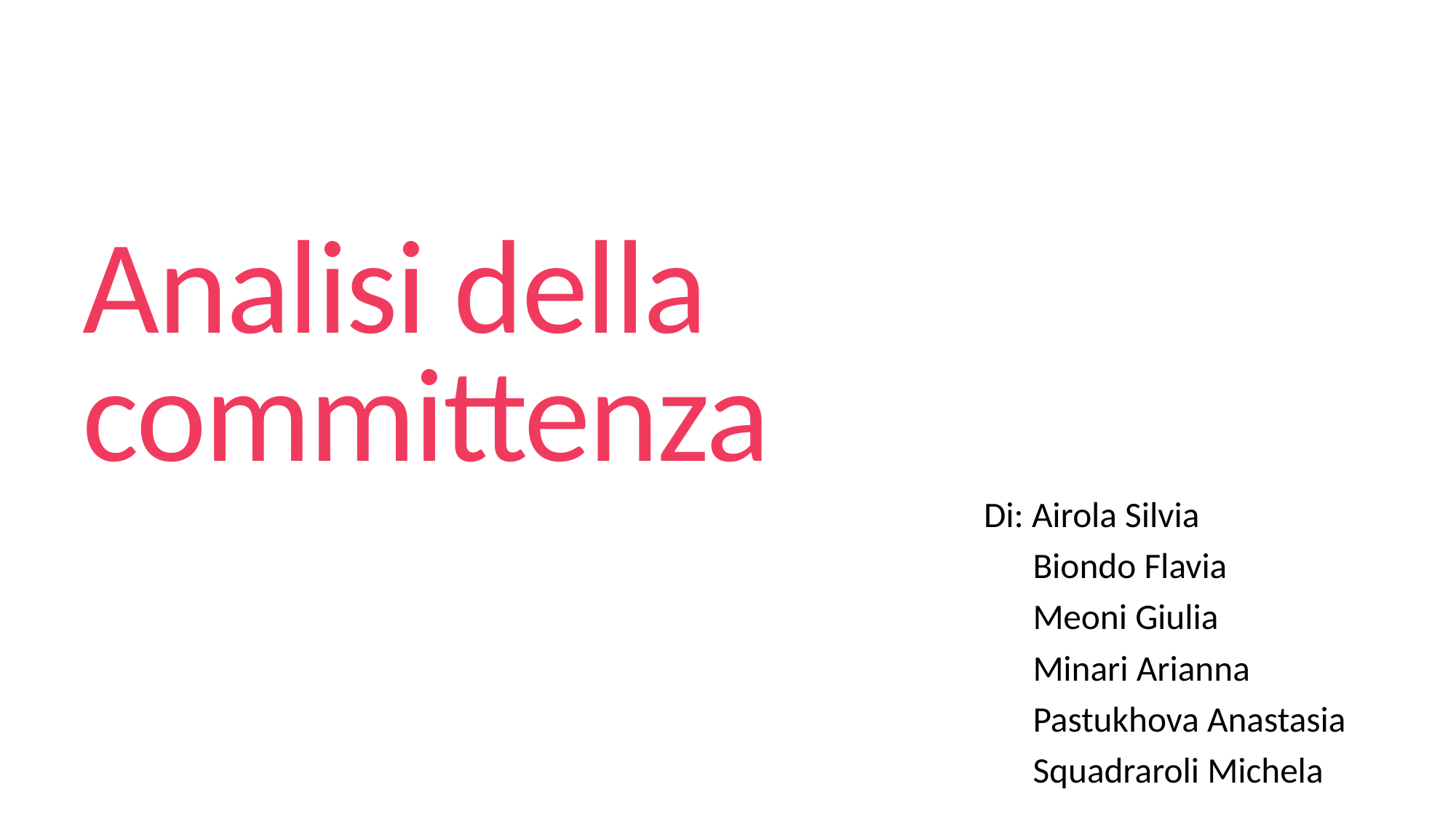

# Analisi della committenza
Di: Airola Silvia
      Biondo Flavia
      Meoni Giulia
      Minari Arianna
      Pastukhova Anastasia
      Squadraroli Michela